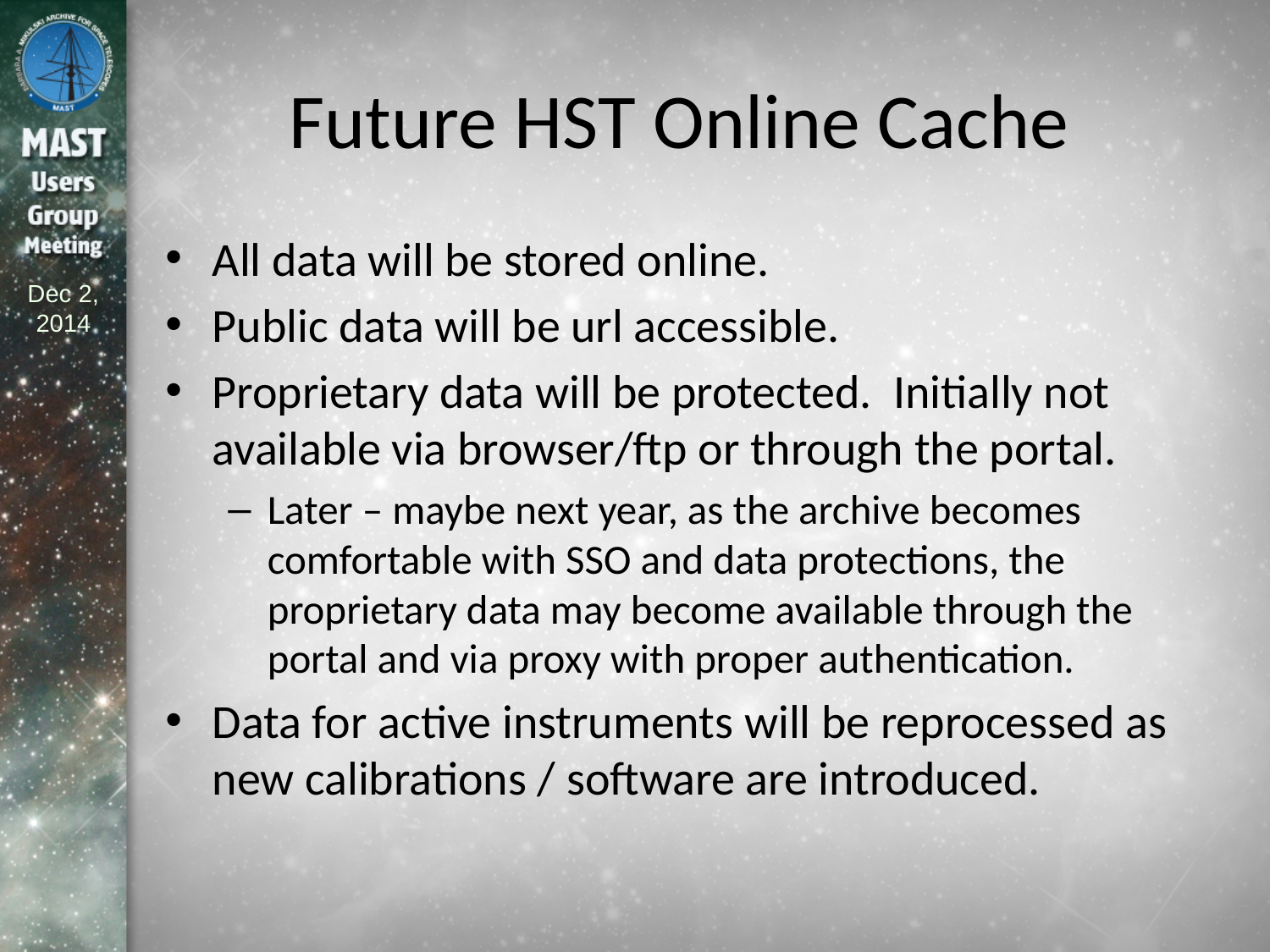

# Future HST Online Cache
All data will be stored online.
Public data will be url accessible.
Proprietary data will be protected.  Initially not available via browser/ftp or through the portal.
Later – maybe next year, as the archive becomes comfortable with SSO and data protections, the proprietary data may become available through the portal and via proxy with proper authentication.
Data for active instruments will be reprocessed as new calibrations / software are introduced.